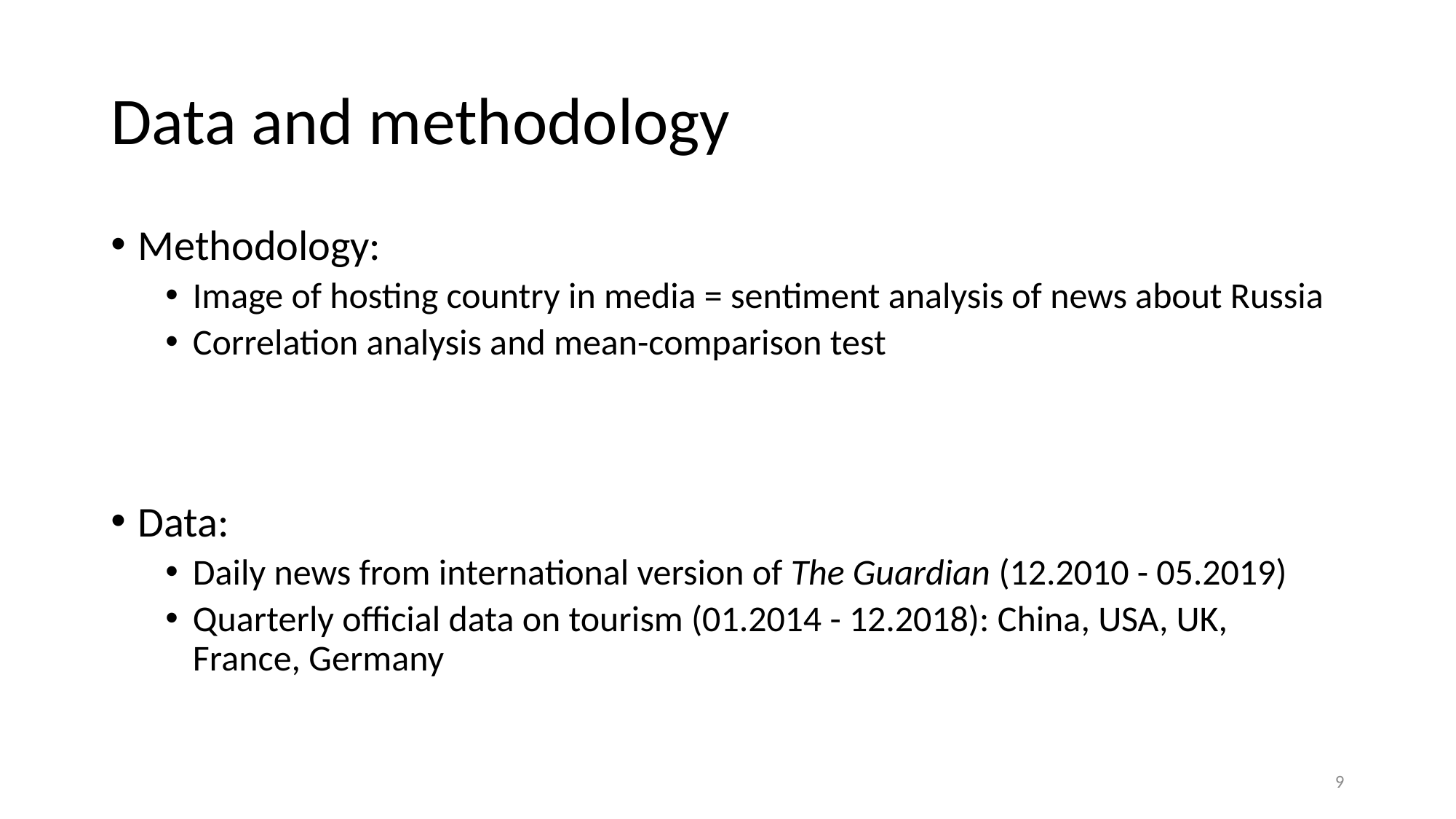

# Data and methodology
Methodology:
Image of hosting country in media = sentiment analysis of news about Russia
Correlation analysis and mean-comparison test

Data:
Daily news from international version of The Guardian (12.2010 - 05.2019)
Quarterly official data on tourism (01.2014 - 12.2018): China, USA, UK, France, Germany

9